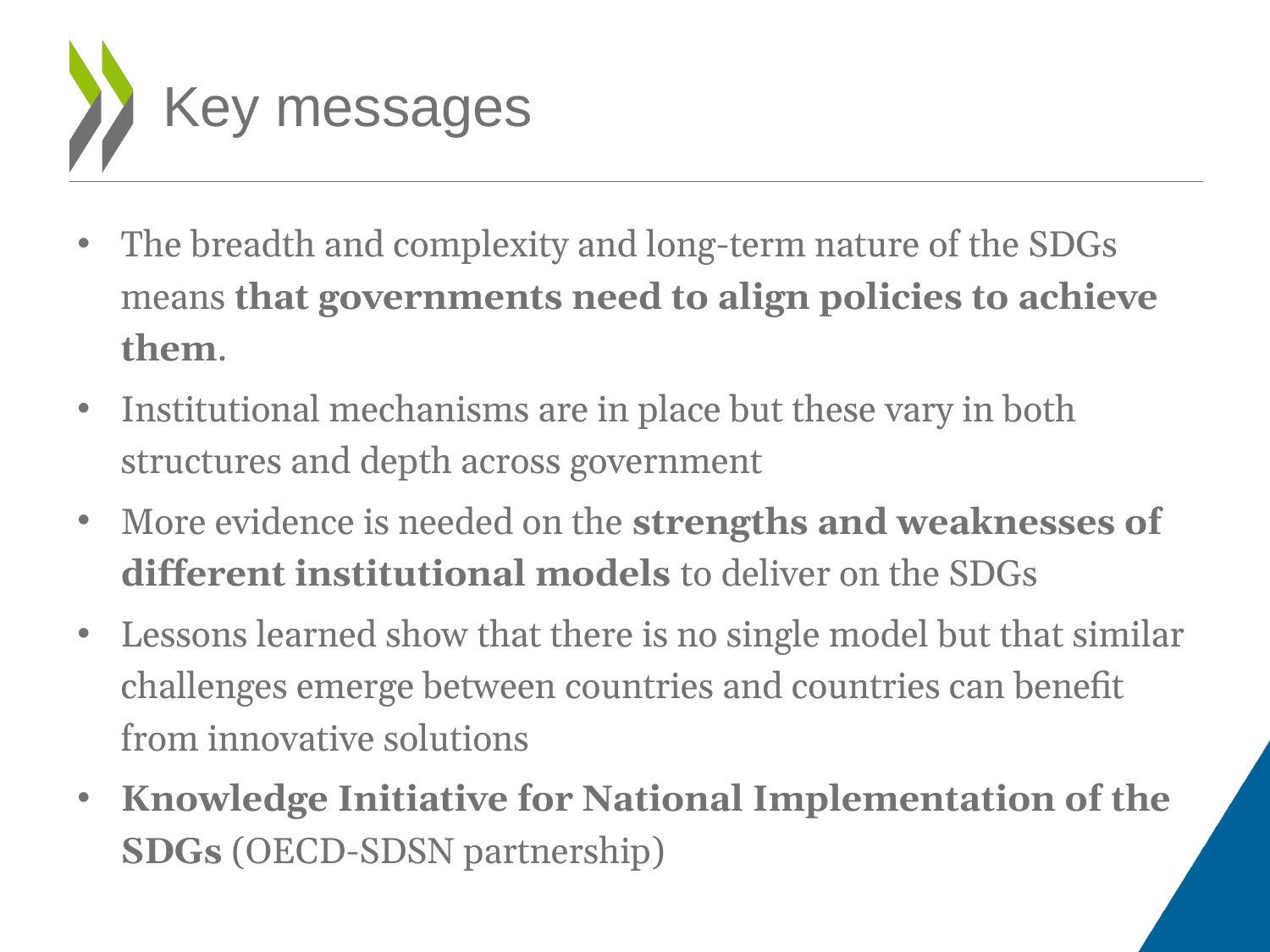

# Key messages
The breadth and complexity and long-term nature of the SDGs means that governments need to align policies to achieve them.
Institutional mechanisms are in place but these vary in both structures and depth across government
More evidence is needed on the strengths and weaknesses of different institutional models to deliver on the SDGs
Lessons learned show that there is no single model but that similar challenges emerge between countries and countries can benefit from innovative solutions
Knowledge Initiative for National Implementation of the SDGs (OECD-SDSN partnership)